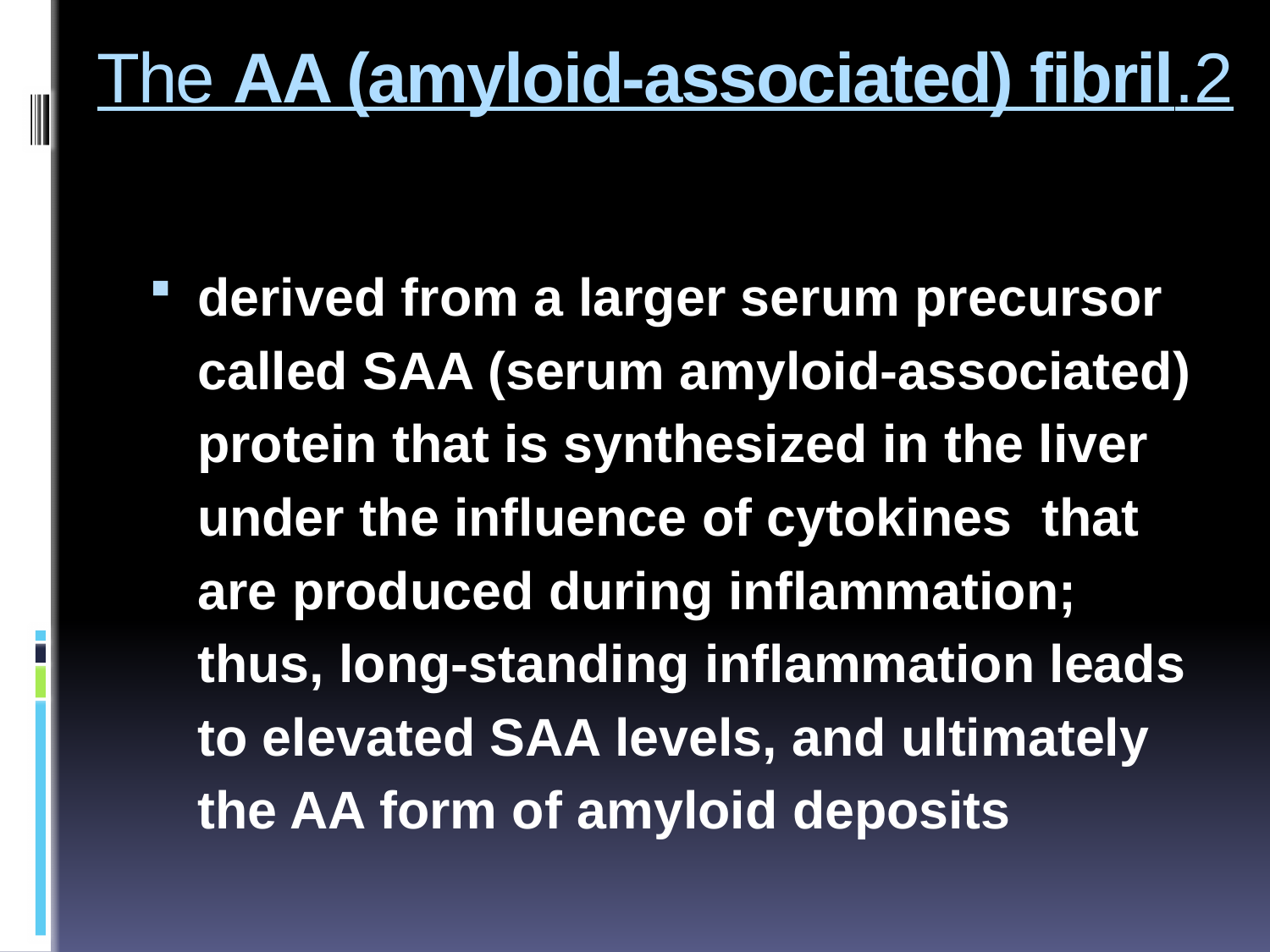

# 2.The AA (amyloid-associated) fibril
derived from a larger serum precursor called SAA (serum amyloid-associated) protein that is synthesized in the liver under the influence of cytokines  that are produced during inflammation; thus, long-standing inflammation leads to elevated SAA levels, and ultimately the AA form of amyloid deposits